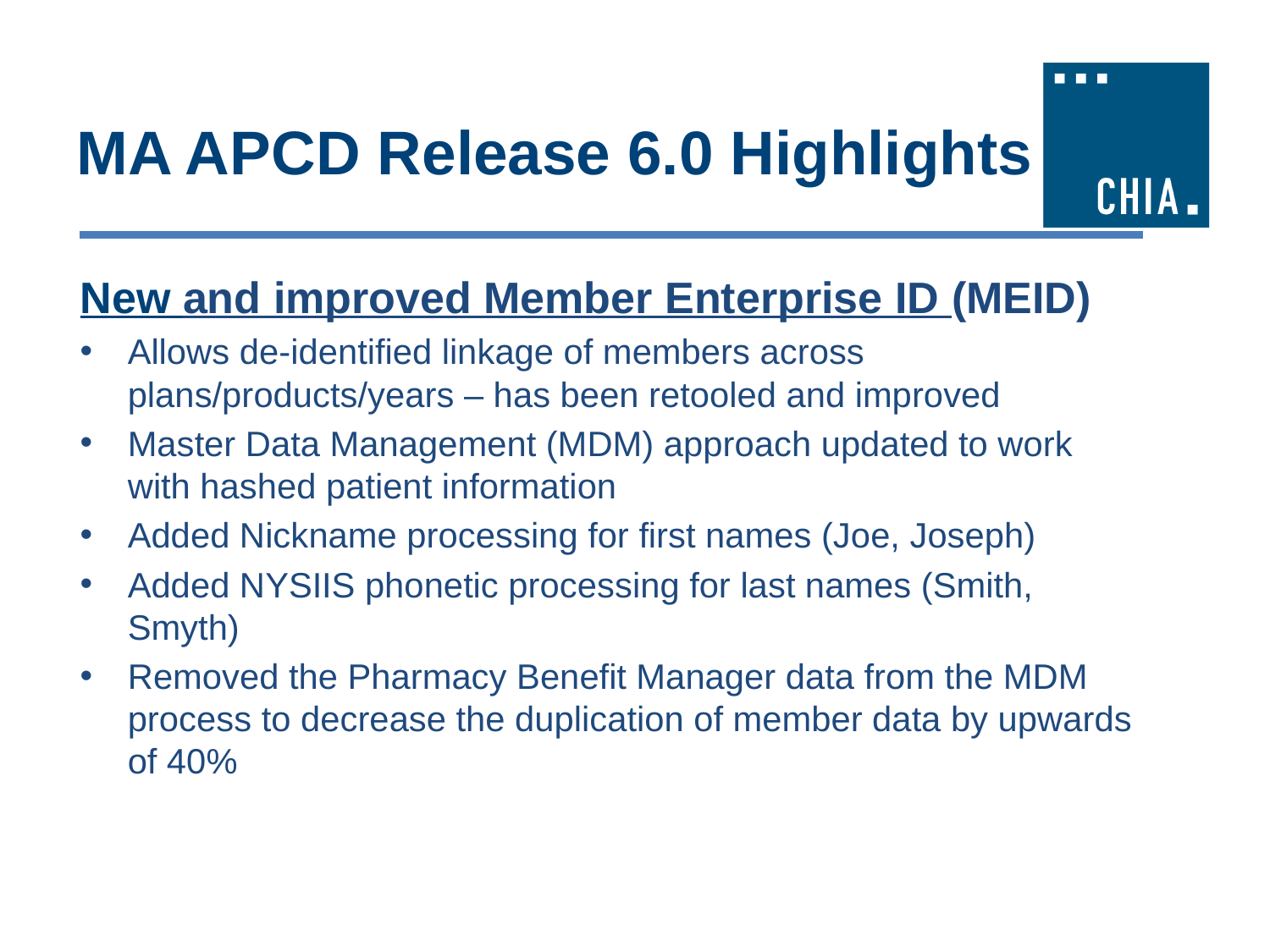

# MA APCD Release 6.0 Highlights
New and improved Member Enterprise ID (MEID)
Allows de-identified linkage of members across plans/products/years – has been retooled and improved
Master Data Management (MDM) approach updated to work with hashed patient information
Added Nickname processing for first names (Joe, Joseph)
Added NYSIIS phonetic processing for last names (Smith, Smyth)
Removed the Pharmacy Benefit Manager data from the MDM process to decrease the duplication of member data by upwards of 40%